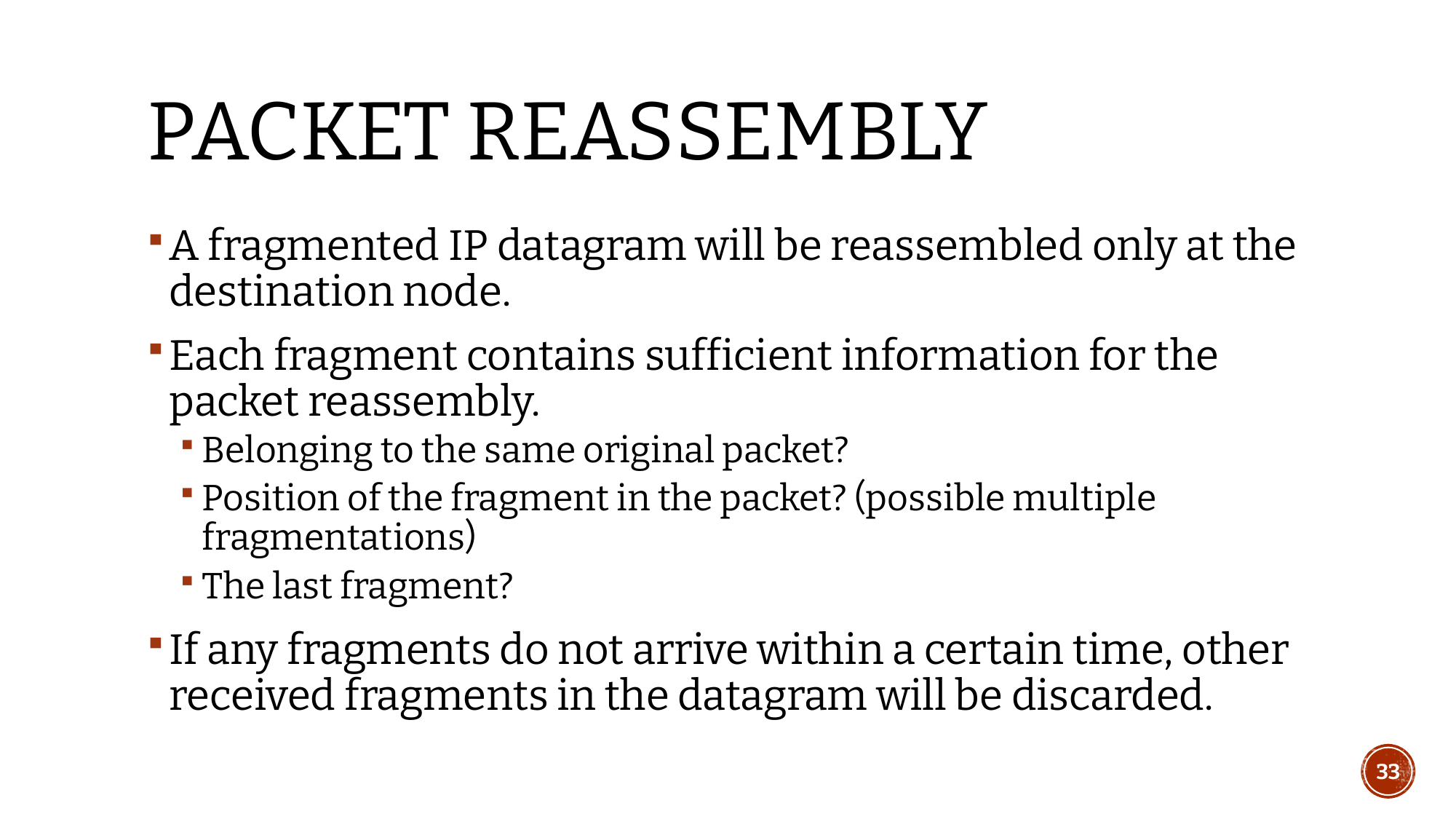

# Packet reassembly
A fragmented IP datagram will be reassembled only at the destination node.
Each fragment contains sufficient information for the packet reassembly.
Belonging to the same original packet?
Position of the fragment in the packet? (possible multiple fragmentations)
The last fragment?
If any fragments do not arrive within a certain time, other received fragments in the datagram will be discarded.
33